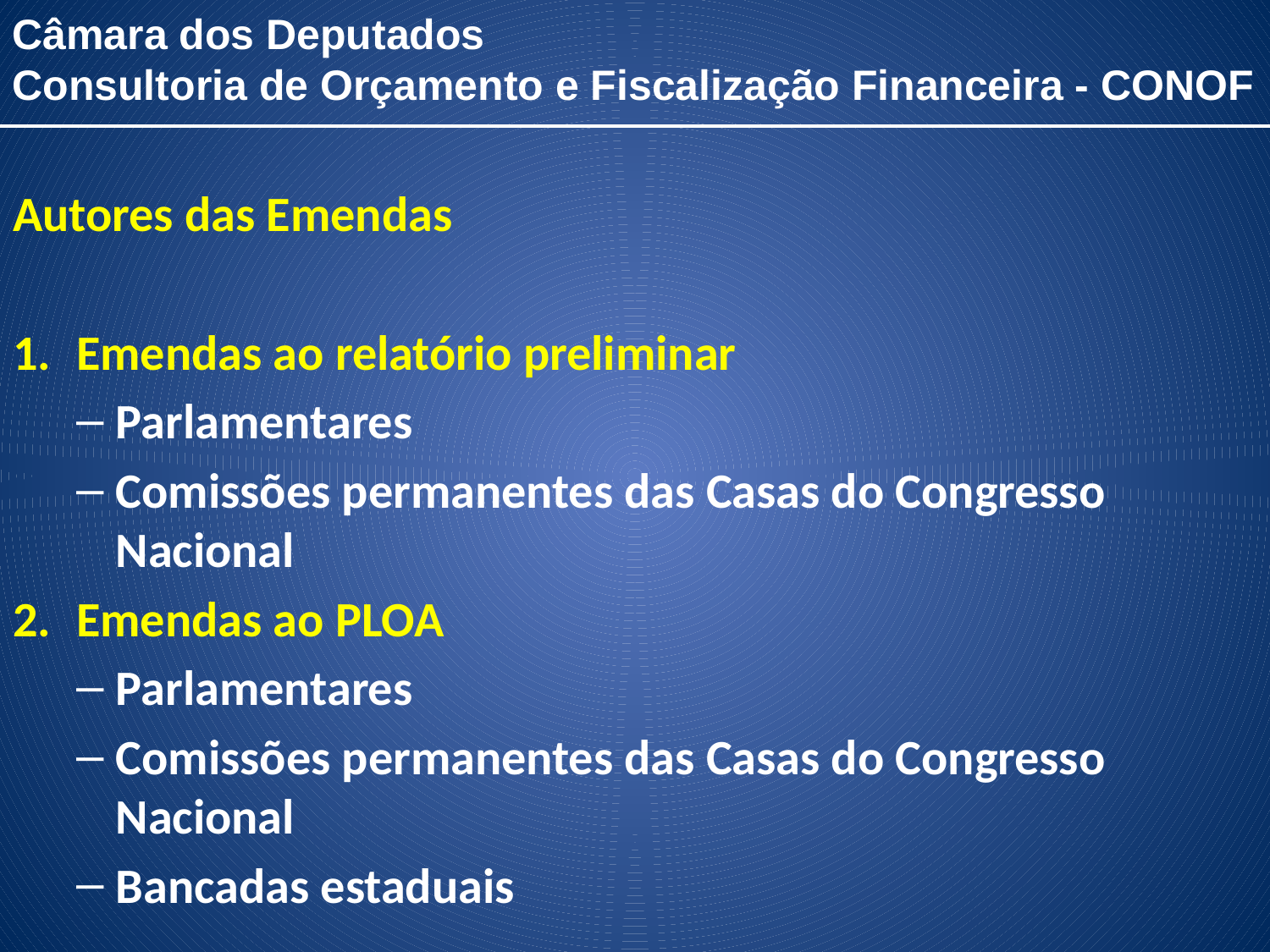

Câmara dos Deputados
Consultoria de Orçamento e Fiscalização Financeira - CONOF
Autores das Emendas

Emendas ao relatório preliminar
Parlamentares
Comissões permanentes das Casas do Congresso Nacional
Emendas ao PLOA
Parlamentares
Comissões permanentes das Casas do Congresso Nacional
Bancadas estaduais